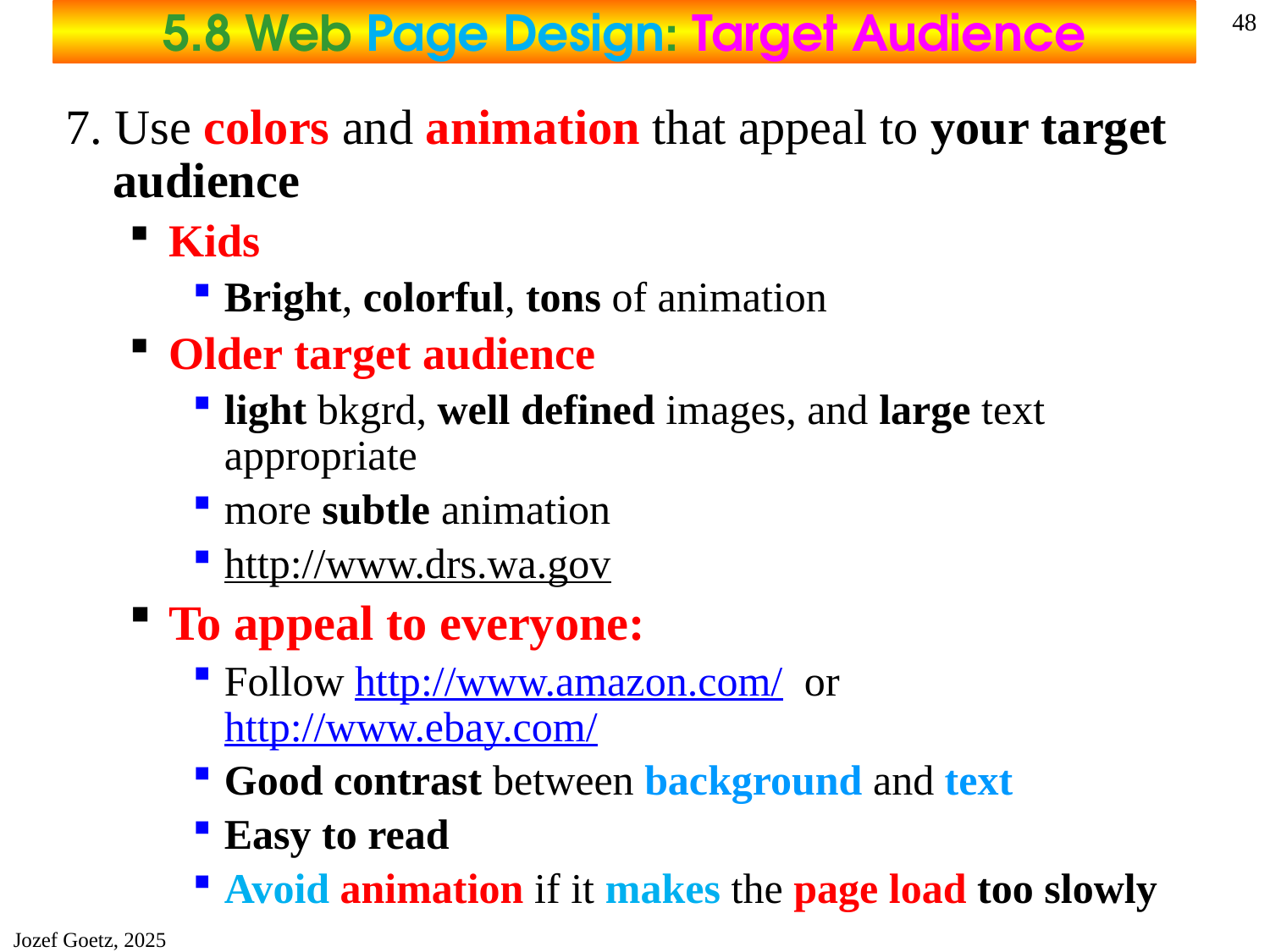

# 5.8 Web Page Design: Target Audience
48
7. Use colors and animation that appeal to your target audience
Kids
Bright, colorful, tons of animation
Older target audience
light bkgrd, well defined images, and large text appropriate
more subtle animation
http://www.drs.wa.gov
To appeal to everyone:
Follow http://www.amazon.com/  or http://www.ebay.com/
Good contrast between background and text
Easy to read
Avoid animation if it makes the page load too slowly